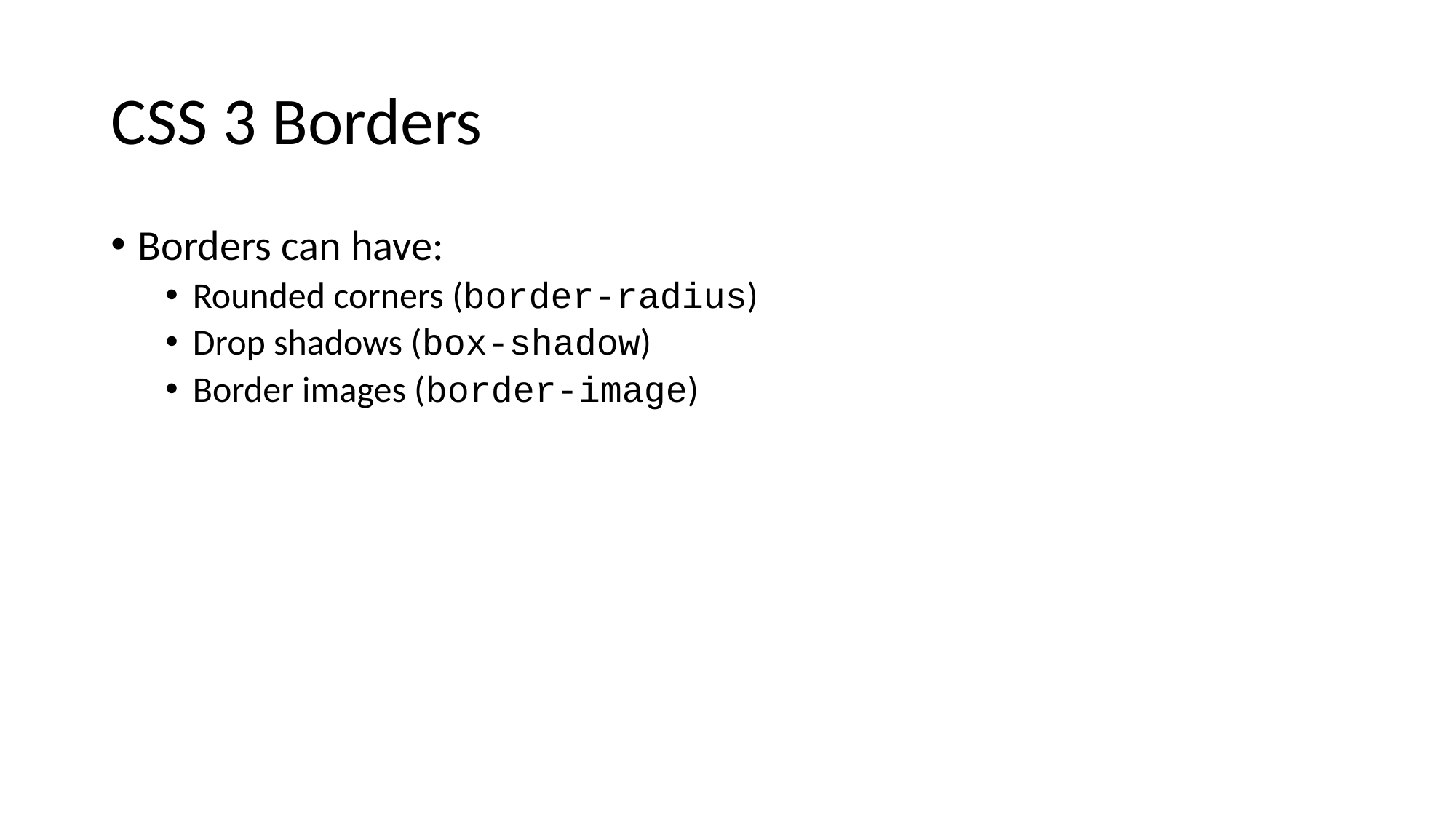

# CSS 3 Borders
Borders can have:
Rounded corners (border-radius)
Drop shadows (box-shadow)
Border images (border-image)